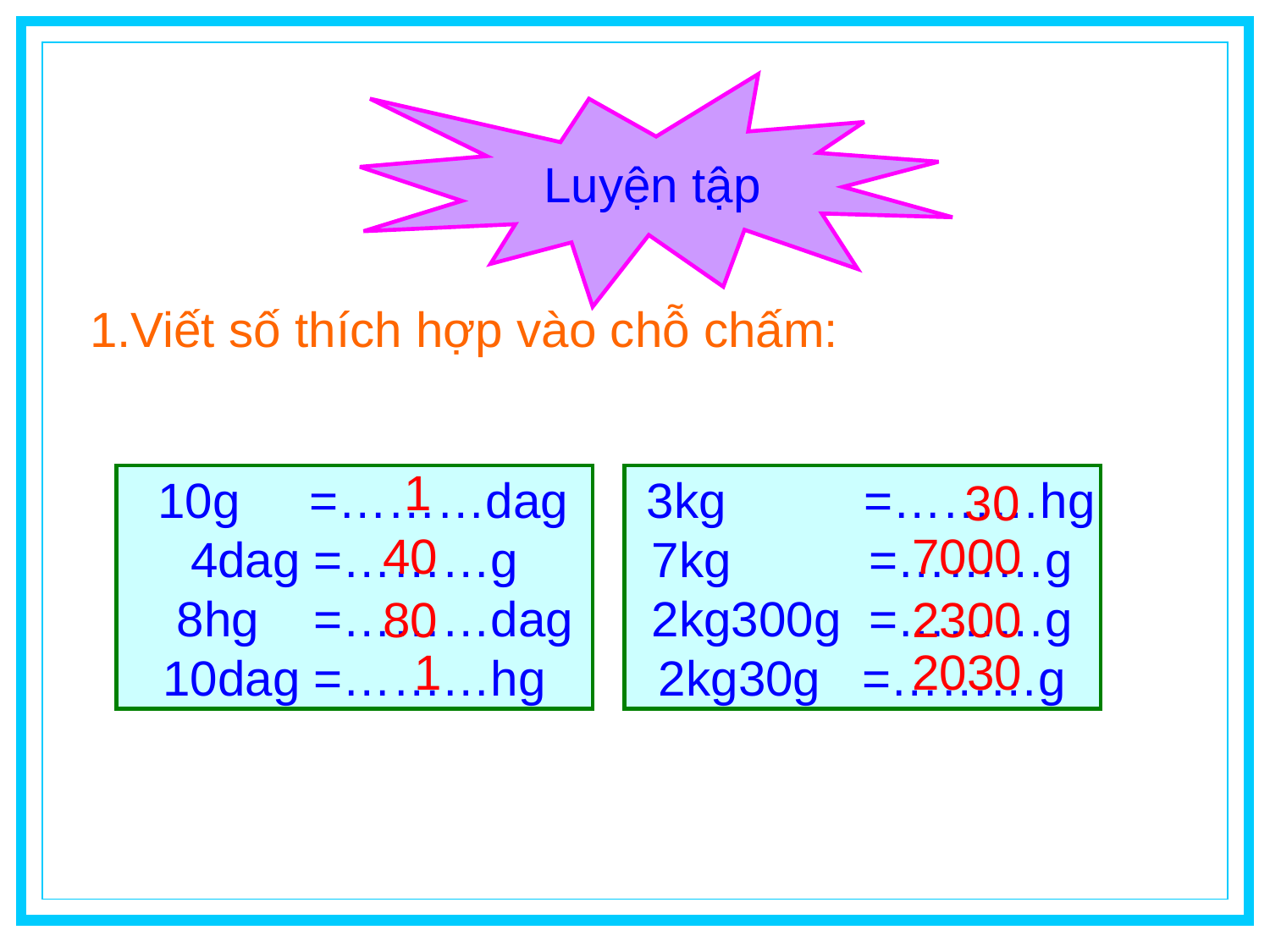

Luyện tập

 1.Viết số thích hợp vào chỗ chấm:
1
  10g     =………dag
4dag =………g
   8hg    =………dag
10dag =………hg
  3kg          =………hg
7kg          =………g
2kg300g  =………g
2kg30g   =………g
30
40
7000
80
2300
1
2030